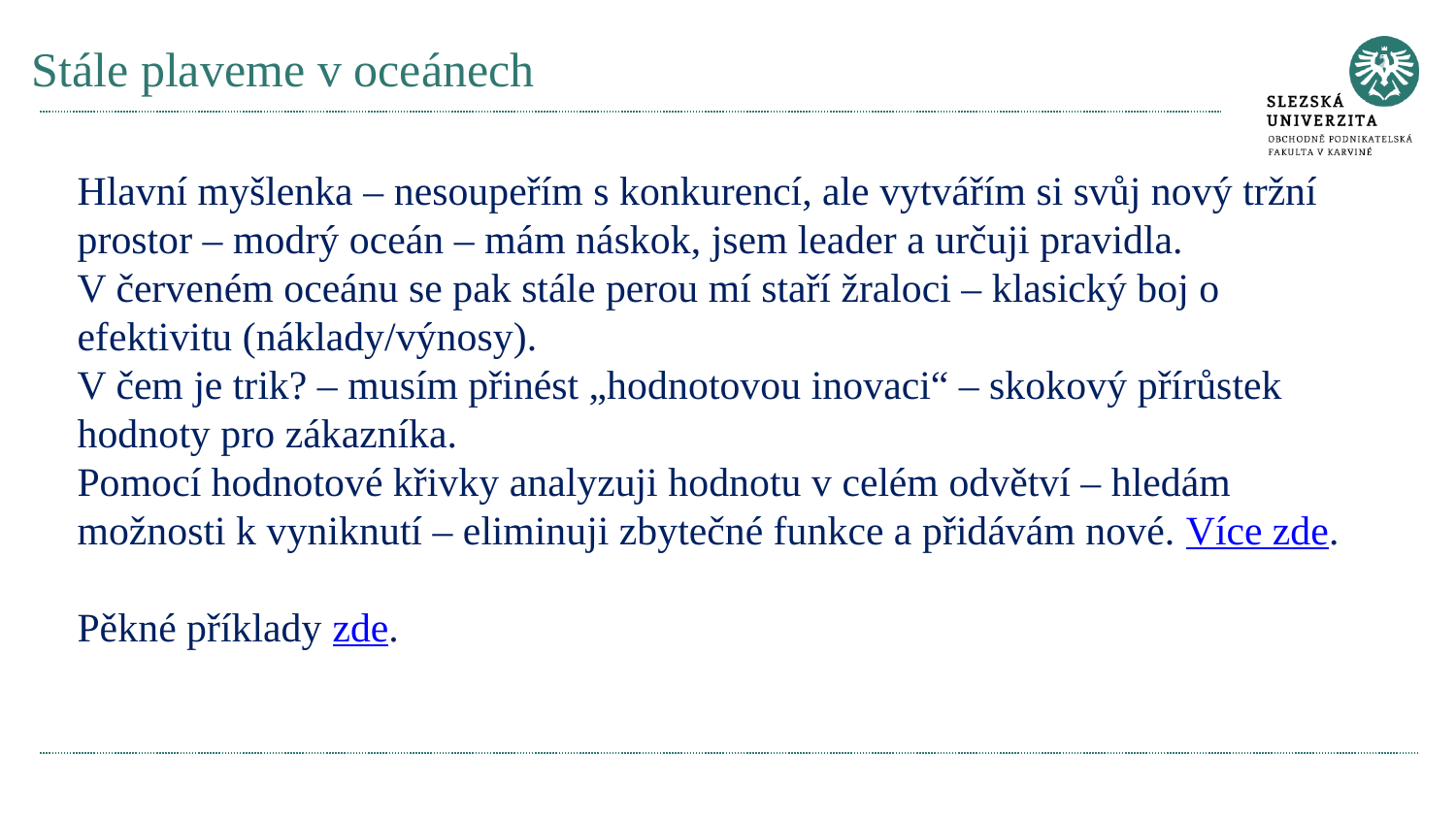

# Stále plaveme v oceánech
Hlavní myšlenka – nesoupeřím s konkurencí, ale vytvářím si svůj nový tržní prostor – modrý oceán – mám náskok, jsem leader a určuji pravidla.
V červeném oceánu se pak stále perou mí staří žraloci – klasický boj o efektivitu (náklady/výnosy).
V čem je trik? – musím přinést „hodnotovou inovaci“ – skokový přírůstek hodnoty pro zákazníka.
Pomocí hodnotové křivky analyzuji hodnotu v celém odvětví – hledám možnosti k vyniknutí – eliminuji zbytečné funkce a přidávám nové. Více zde.

Pěkné příklady zde.